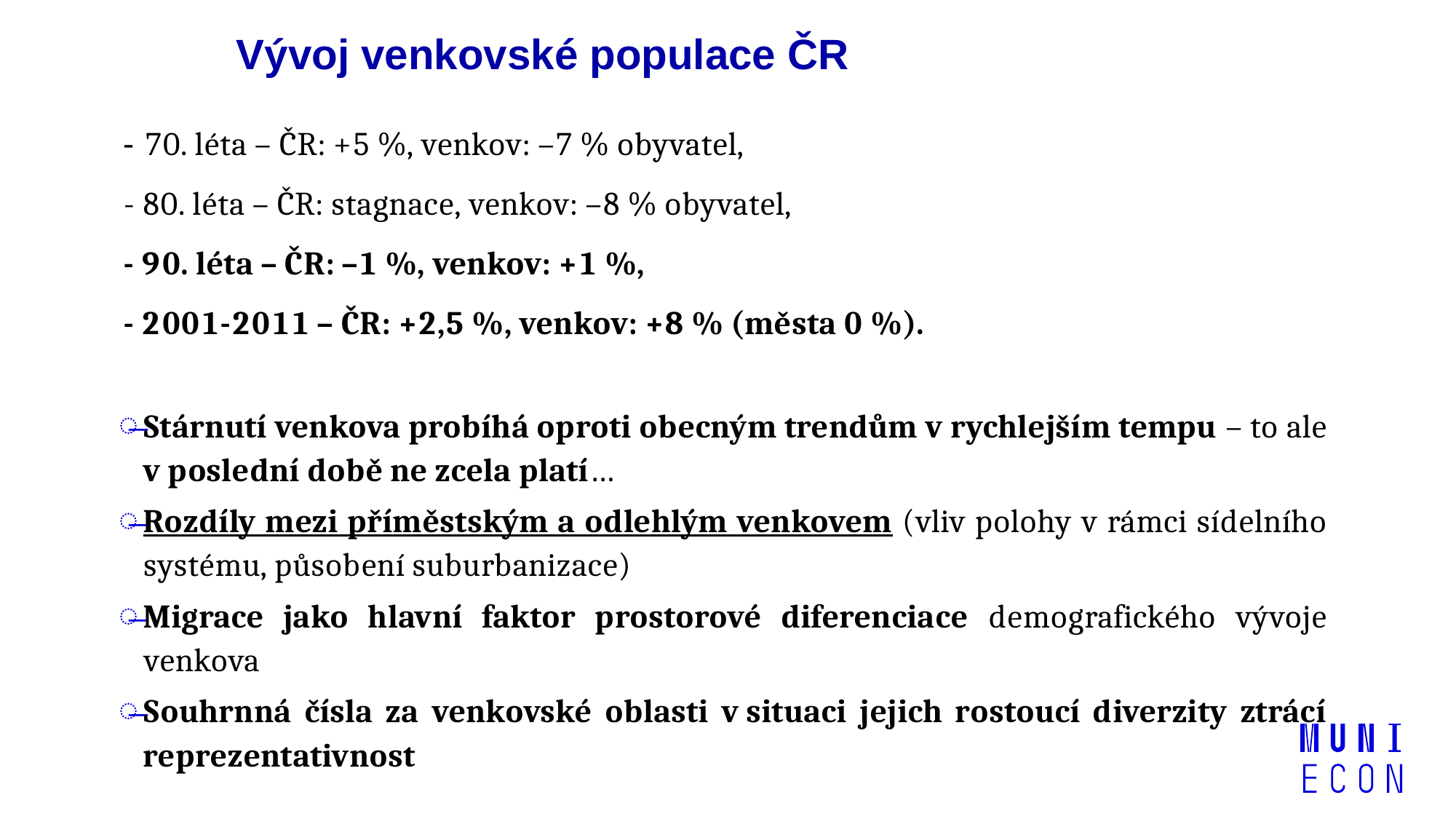

# Vývoj venkovské populace ČR
- 70. léta – ČR: +5 %, venkov: –7 % obyvatel,
- 80. léta – ČR: stagnace, venkov: –8 % obyvatel,
- 90. léta – ČR: –1 %, venkov: +1 %,
- 2001-2011 – ČR: +2,5 %, venkov: +8 % (města 0 %).

Stárnutí venkova probíhá oproti obecným trendům v rychlejším tempu – to ale v poslední době ne zcela platí…
Rozdíly mezi příměstským a odlehlým venkovem (vliv polohy v rámci sídelního systému, působení suburbanizace)
Migrace jako hlavní faktor prostorové diferenciace demografického vývoje venkova
Souhrnná čísla za venkovské oblasti v situaci jejich rostoucí diverzity ztrácí reprezentativnost